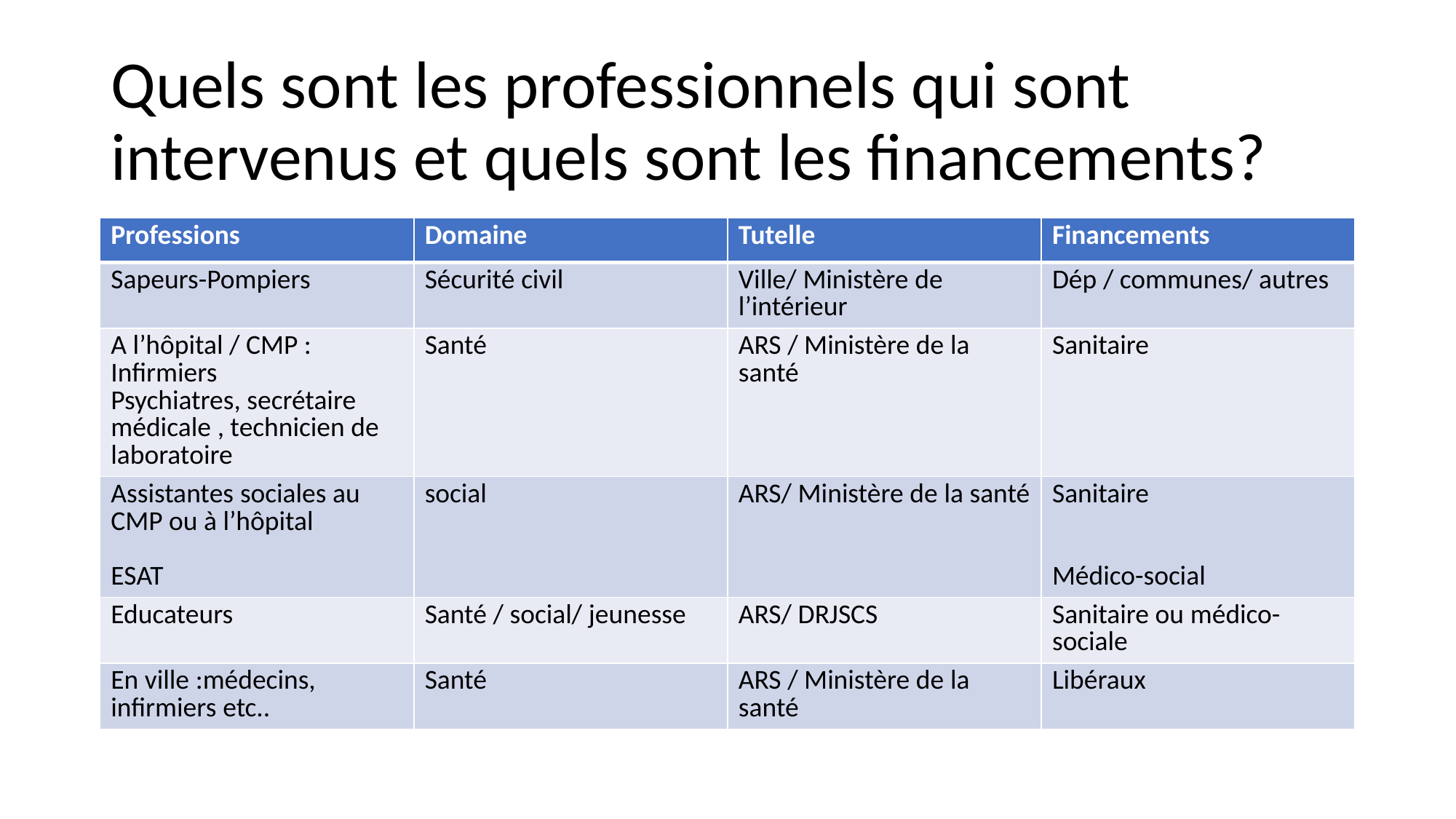

# Quels sont les professionnels qui sont intervenus et quels sont les financements?
| Professions | Domaine | Tutelle | Financements |
| --- | --- | --- | --- |
| Sapeurs-Pompiers | Sécurité civil | Ville/ Ministère de l’intérieur | Dép / communes/ autres |
| A l’hôpital / CMP : Infirmiers Psychiatres, secrétaire médicale , technicien de laboratoire | Santé | ARS / Ministère de la santé | Sanitaire |
| Assistantes sociales au CMP ou à l’hôpital ESAT | social | ARS/ Ministère de la santé | Sanitaire Médico-social |
| Educateurs | Santé / social/ jeunesse | ARS/ DRJSCS | Sanitaire ou médico-sociale |
| En ville :médecins, infirmiers etc.. | Santé | ARS / Ministère de la santé | Libéraux |